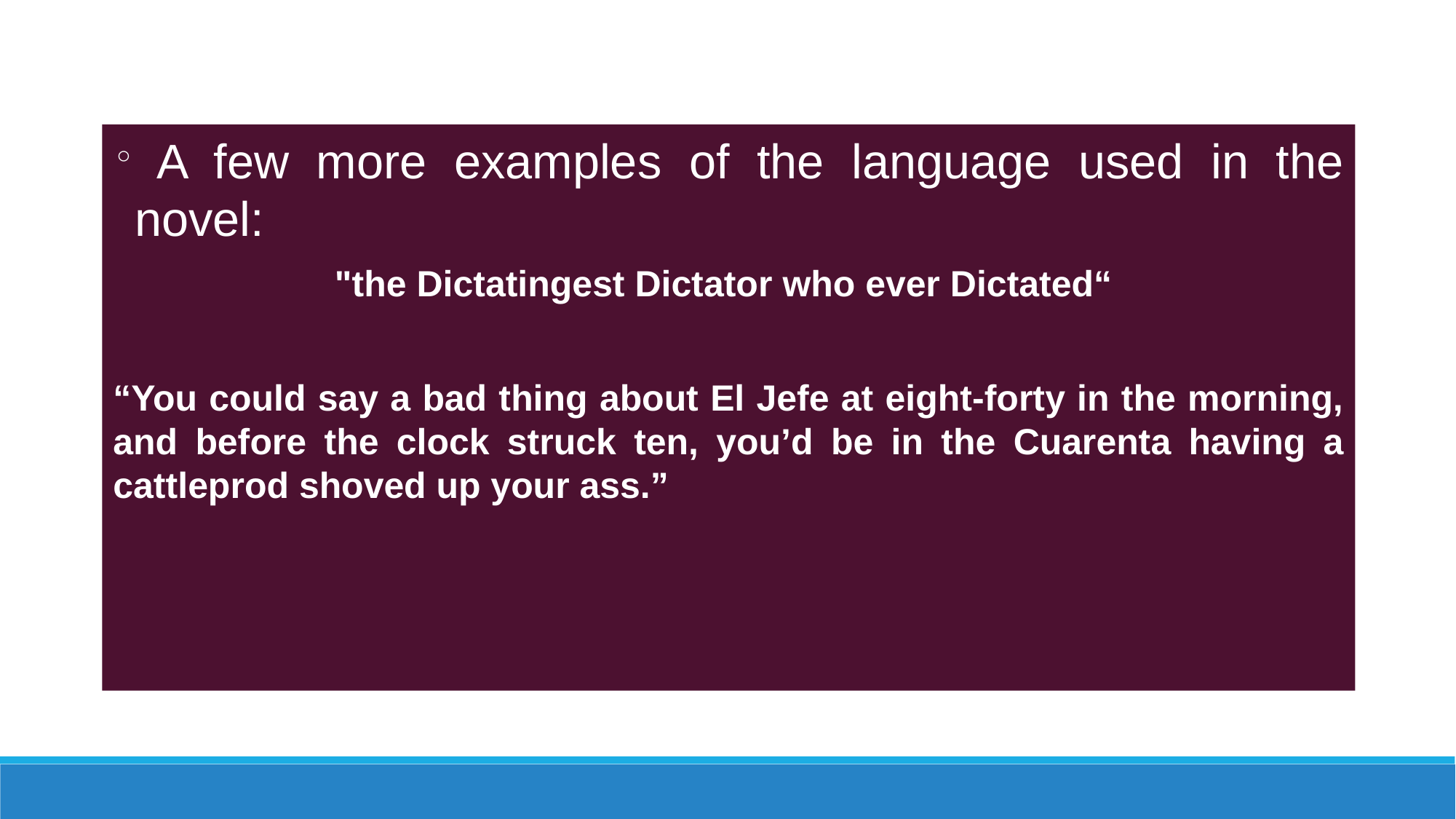

A few more examples of the language used in the novel:
"the Dictatingest Dictator who ever Dictated“

“You could say a bad thing about El Jefe at eight-forty in the morning, and before the clock struck ten, you’d be in the Cuarenta having a cattleprod shoved up your ass.”